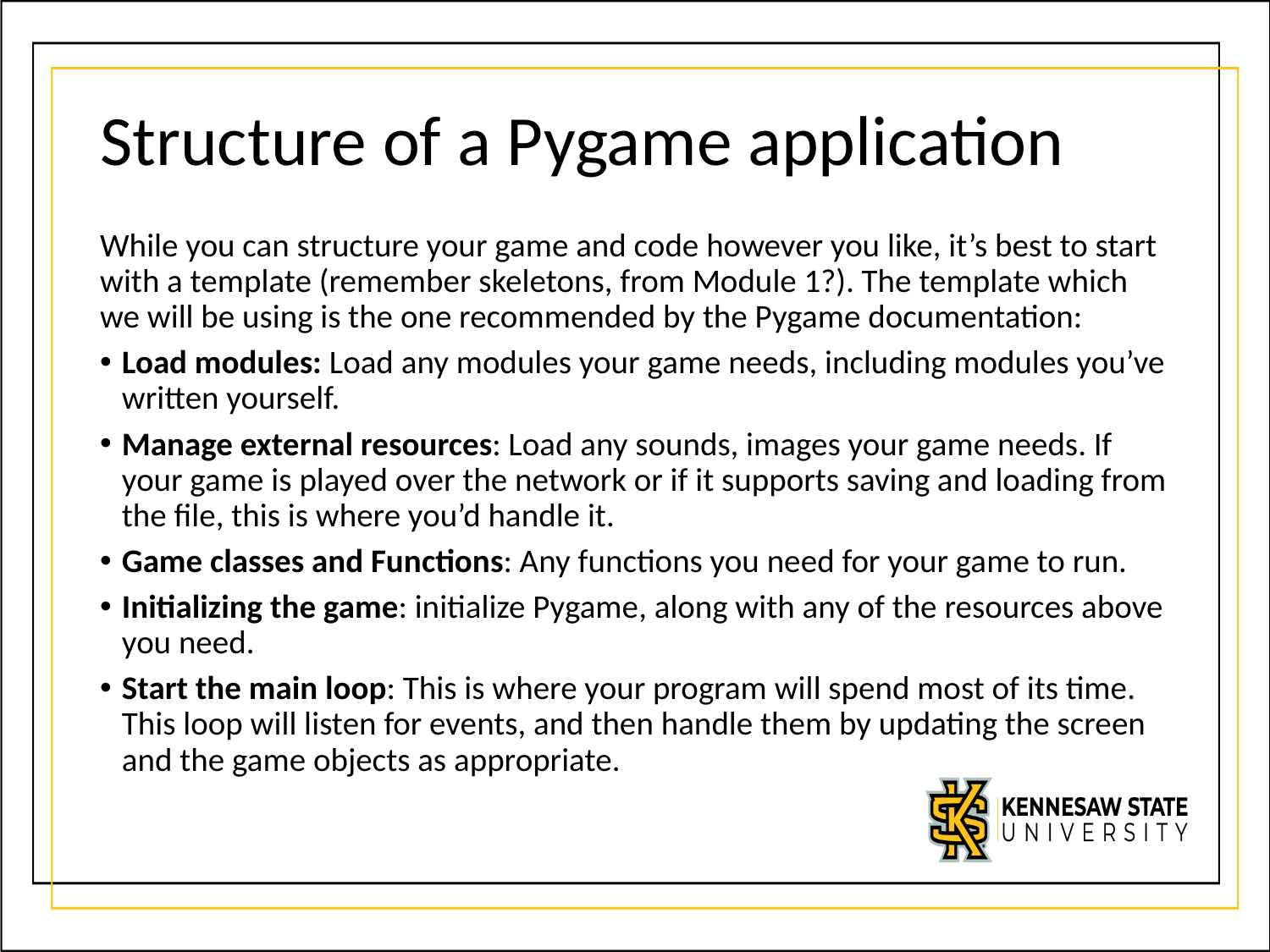

# Structure of a Pygame application
While you can structure your game and code however you like, it’s best to start with a template (remember skeletons, from Module 1?). The template which we will be using is the one recommended by the Pygame documentation:
Load modules: Load any modules your game needs, including modules you’ve written yourself.
Manage external resources: Load any sounds, images your game needs. If your game is played over the network or if it supports saving and loading from the file, this is where you’d handle it.
Game classes and Functions: Any functions you need for your game to run.
Initializing the game: initialize Pygame, along with any of the resources above you need.
Start the main loop: This is where your program will spend most of its time. This loop will listen for events, and then handle them by updating the screen and the game objects as appropriate.